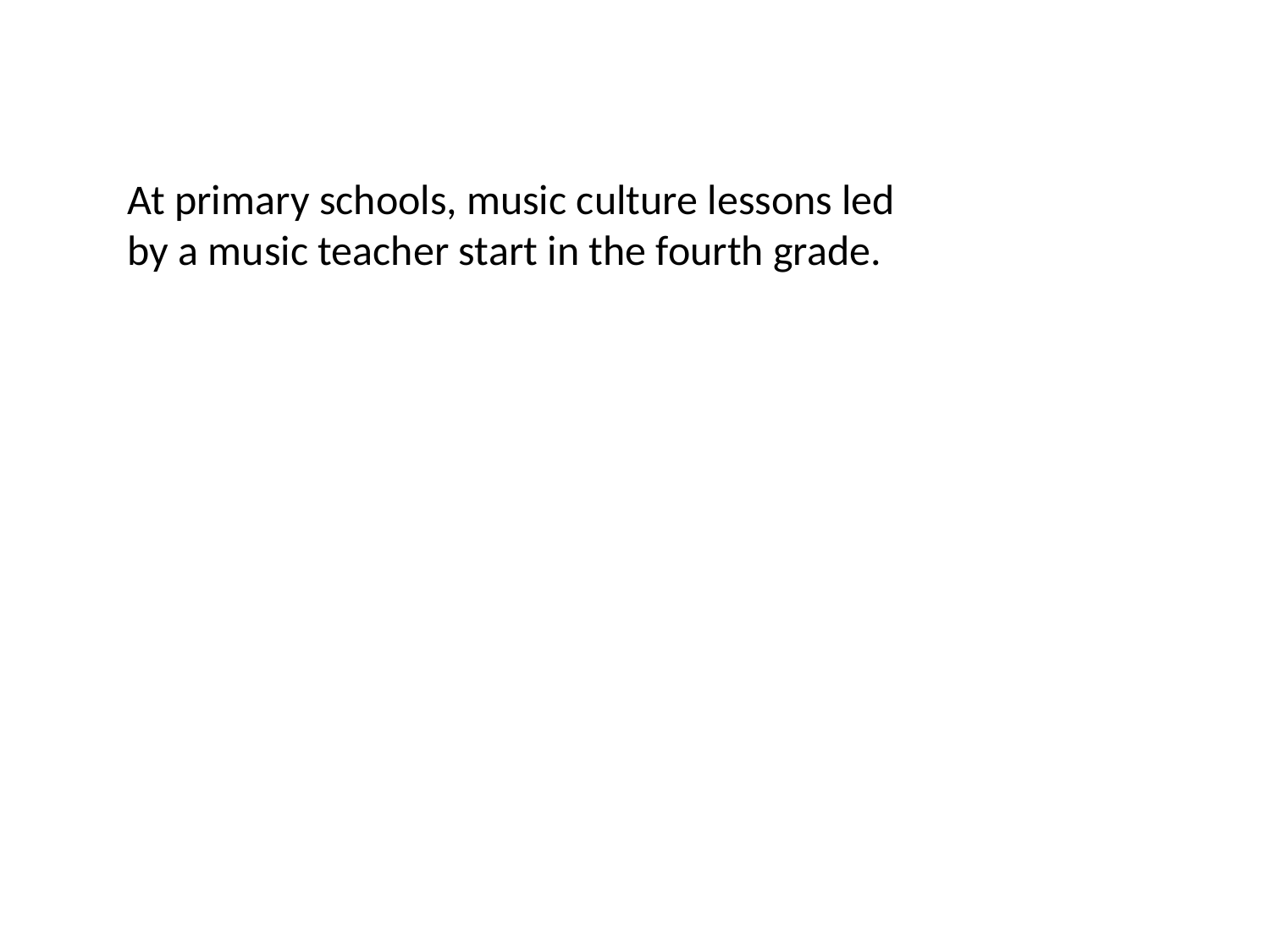

At primary schools, music culture lessons led by a music teacher start in the fourth grade.